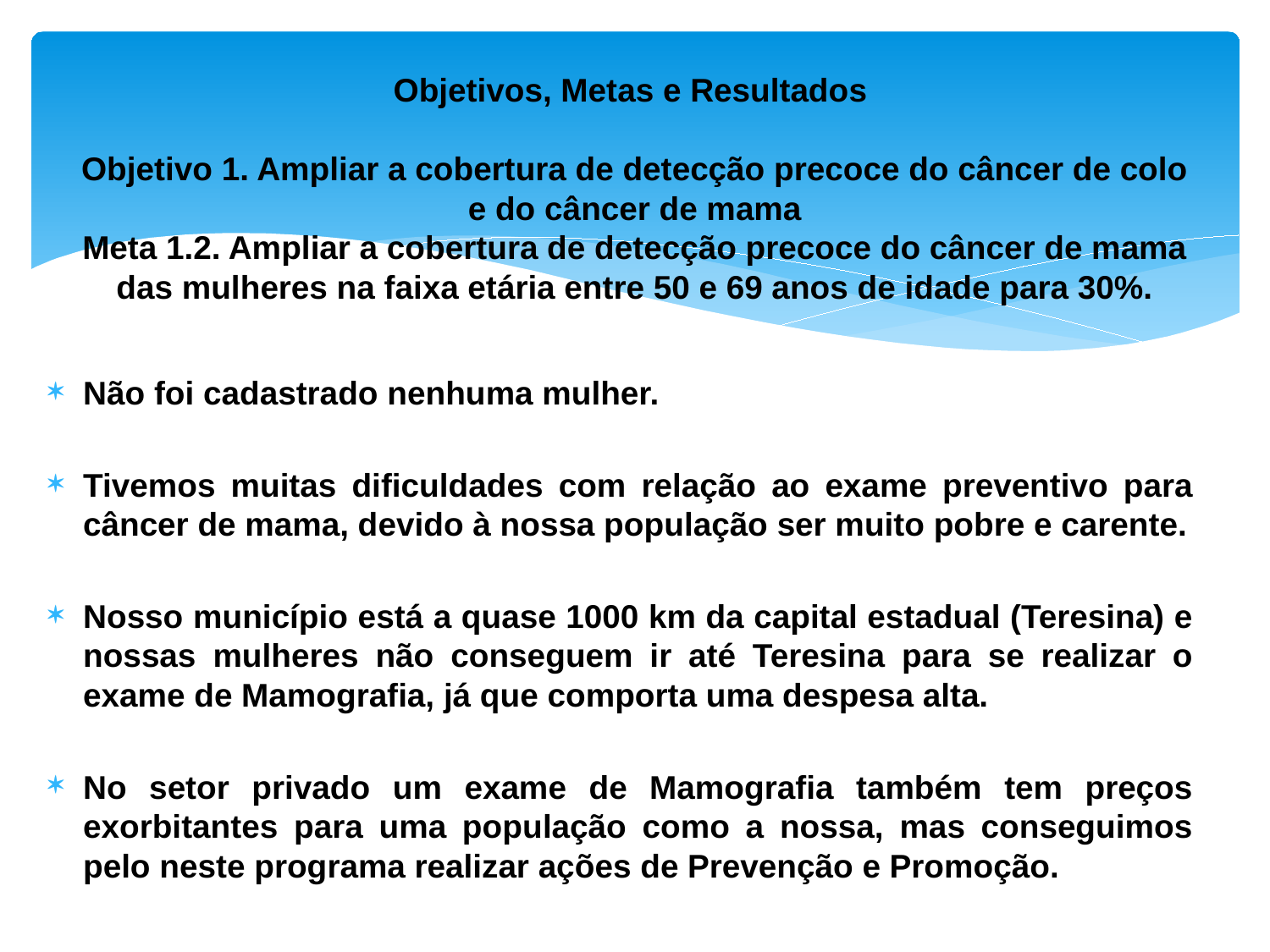

# Objetivos, Metas e Resultados Objetivo 1. Ampliar a cobertura de detecção precoce do câncer de colo e do câncer de mama Meta 1.2. Ampliar a cobertura de detecção precoce do câncer de mama das mulheres na faixa etária entre 50 e 69 anos de idade para 30%.
Não foi cadastrado nenhuma mulher.

Tivemos muitas dificuldades com relação ao exame preventivo para câncer de mama, devido à nossa população ser muito pobre e carente.

Nosso município está a quase 1000 km da capital estadual (Teresina) e nossas mulheres não conseguem ir até Teresina para se realizar o exame de Mamografia, já que comporta uma despesa alta.

No setor privado um exame de Mamografia também tem preços exorbitantes para uma população como a nossa, mas conseguimos pelo neste programa realizar ações de Prevenção e Promoção.